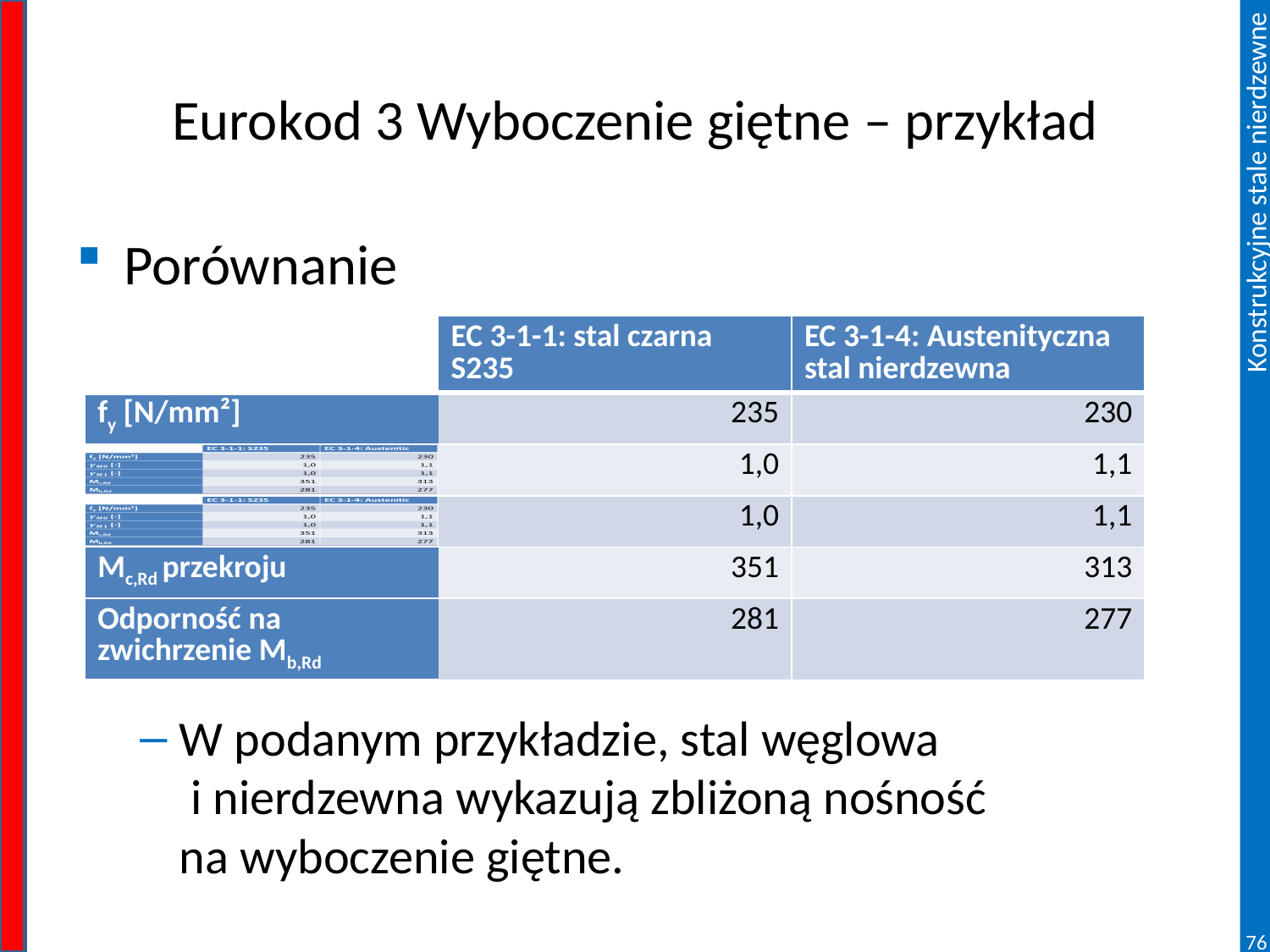

# Eurokod 3 Wyboczenie giętne – przykład
Porównanie

W podanym przykładzie, stal węglowa
 i nierdzewna wykazują zbliżoną nośność
na wyboczenie giętne.
|  | EC 3-1-1: stal czarna S235 | EC 3-1-4: Austenityczna stal nierdzewna |
| --- | --- | --- |
| fy [N/mm²] | 235 | 230 |
|  | 1,0 | 1,1 |
|  | 1,0 | 1,1 |
| Mc,Rd przekroju | 351 | 313 |
| Odporność na zwichrzenie Mb,Rd | 281 | 277 |
76